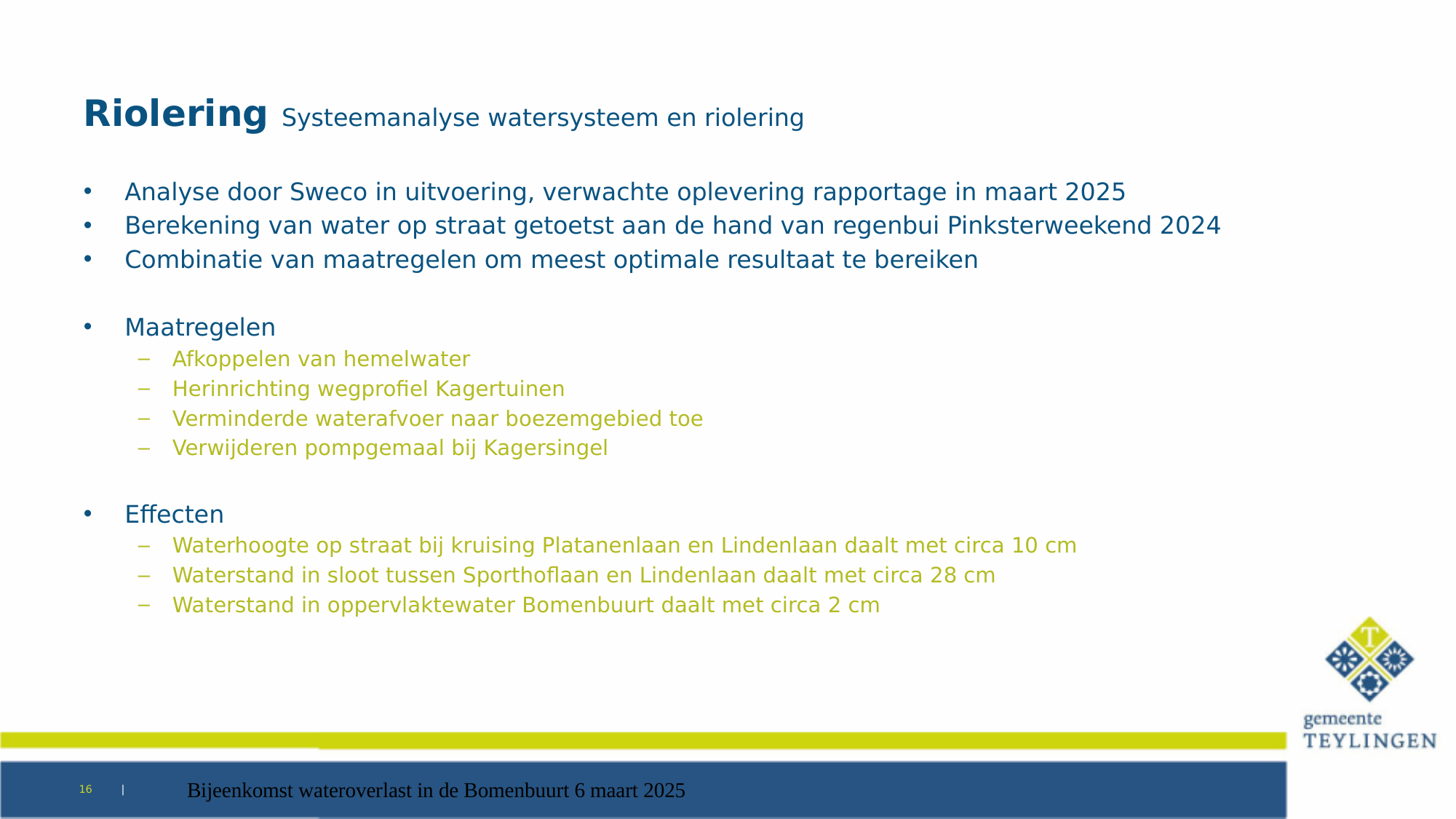

# Riolering Systeemanalyse watersysteem en riolering
Analyse door Sweco in uitvoering, verwachte oplevering rapportage in maart 2025
Berekening van water op straat getoetst aan de hand van regenbui Pinksterweekend 2024
Combinatie van maatregelen om meest optimale resultaat te bereiken

Maatregelen
Afkoppelen van hemelwater
Herinrichting wegprofiel Kagertuinen
Verminderde waterafvoer naar boezemgebied toe
Verwijderen pompgemaal bij Kagersingel

Effecten
Waterhoogte op straat bij kruising Platanenlaan en Lindenlaan daalt met circa 10 cm
Waterstand in sloot tussen Sporthoflaan en Lindenlaan daalt met circa 28 cm
Waterstand in oppervlaktewater Bomenbuurt daalt met circa 2 cm
16
Bijeenkomst wateroverlast in de Bomenbuurt 6 maart 2025